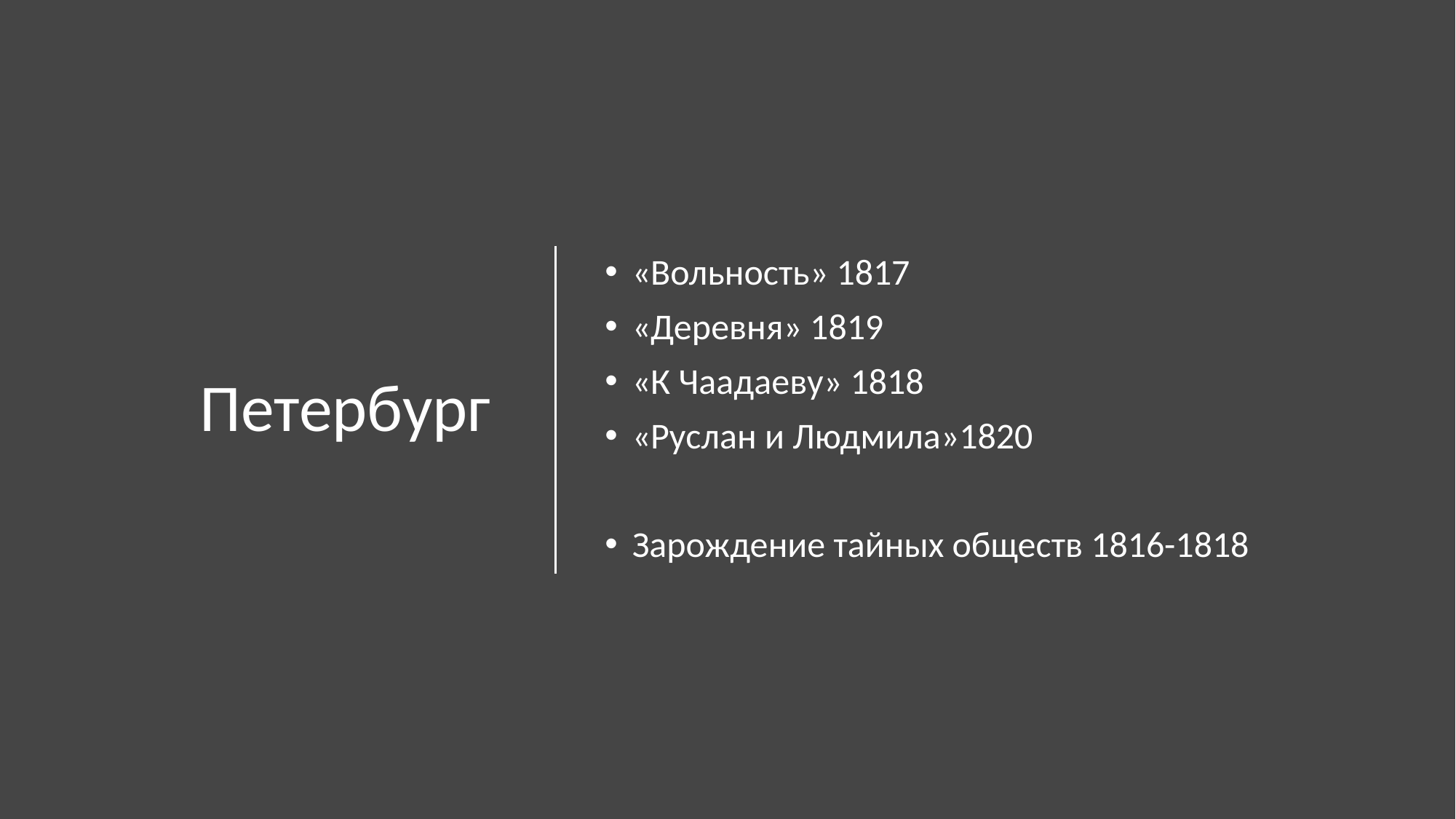

# Петербург
«Вольность» 1817
«Деревня» 1819
«К Чаадаеву» 1818
«Руслан и Людмила»1820

Зарождение тайных обществ 1816-1818